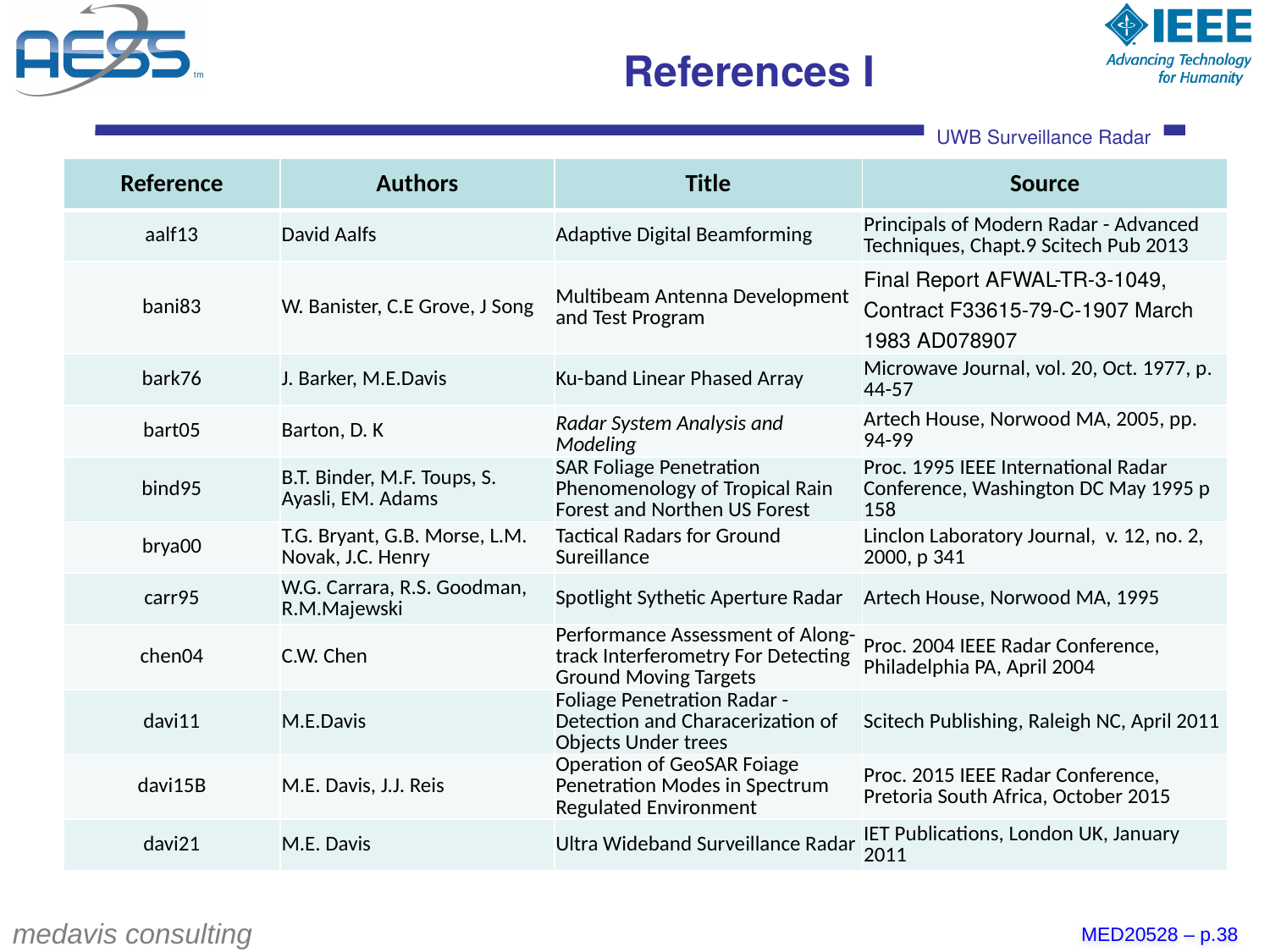

# References I
| Reference | Authors | Title | Source |
| --- | --- | --- | --- |
| aalf13 | David Aalfs | Adaptive Digital Beamforming | Principals of Modern Radar - Advanced Techniques, Chapt.9 Scitech Pub 2013 |
| bani83 | W. Banister, C.E Grove, J Song | Multibeam Antenna Development and Test Program | Final Report AFWAL-TR-3-1049, Contract F33615-79-C-1907 March 1983 AD078907 |
| bark76 | J. Barker, M.E.Davis | Ku-band Linear Phased Array | Microwave Journal, vol. 20, Oct. 1977, p. 44-57 |
| bart05 | Barton, D. K | Radar System Analysis and Modeling | Artech House, Norwood MA, 2005, pp. 94-99 |
| bind95 | B.T. Binder, M.F. Toups, S. Ayasli, EM. Adams | SAR Foliage Penetration Phenomenology of Tropical Rain Forest and Northen US Forest | Proc. 1995 IEEE International Radar Conference, Washington DC May 1995 p 158 |
| brya00 | T.G. Bryant, G.B. Morse, L.M. Novak, J.C. Henry | Tactical Radars for Ground Sureillance | Linclon Laboratory Journal, v. 12, no. 2, 2000, p 341 |
| carr95 | W.G. Carrara, R.S. Goodman, R.M.Majewski | Spotlight Sythetic Aperture Radar | Artech House, Norwood MA, 1995 |
| chen04 | C.W. Chen | Performance Assessment of Along-track Interferometry For Detecting Ground Moving Targets | Proc. 2004 IEEE Radar Conference, Philadelphia PA, April 2004 |
| davi11 | M.E.Davis | Foliage Penetration Radar - Detection and Characerization of Objects Under trees | Scitech Publishing, Raleigh NC, April 2011 |
| davi15B | M.E. Davis, J.J. Reis | Operation of GeoSAR Foiage Penetration Modes in Spectrum Regulated Environment | Proc. 2015 IEEE Radar Conference, Pretoria South Africa, October 2015 |
| davi21 | M.E. Davis | Ultra Wideband Surveillance Radar | IET Publications, London UK, January 2011 |